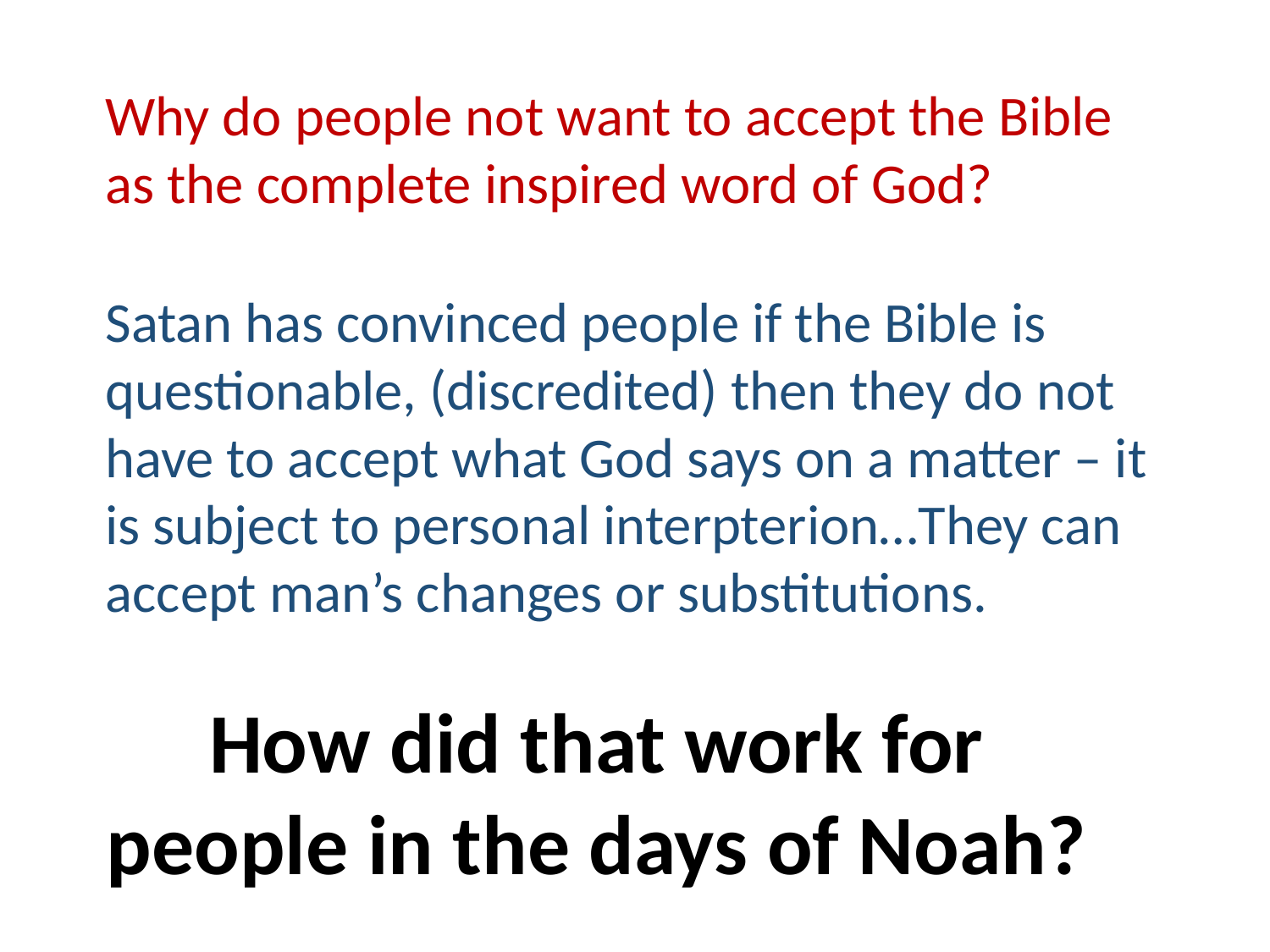

Why do people not want to accept the Bible as the complete inspired word of God?
Satan has convinced people if the Bible is questionable, (discredited) then they do not have to accept what God says on a matter – it is subject to personal interpterion…They can accept man’s changes or substitutions.
How did that work for people in the days of Noah?